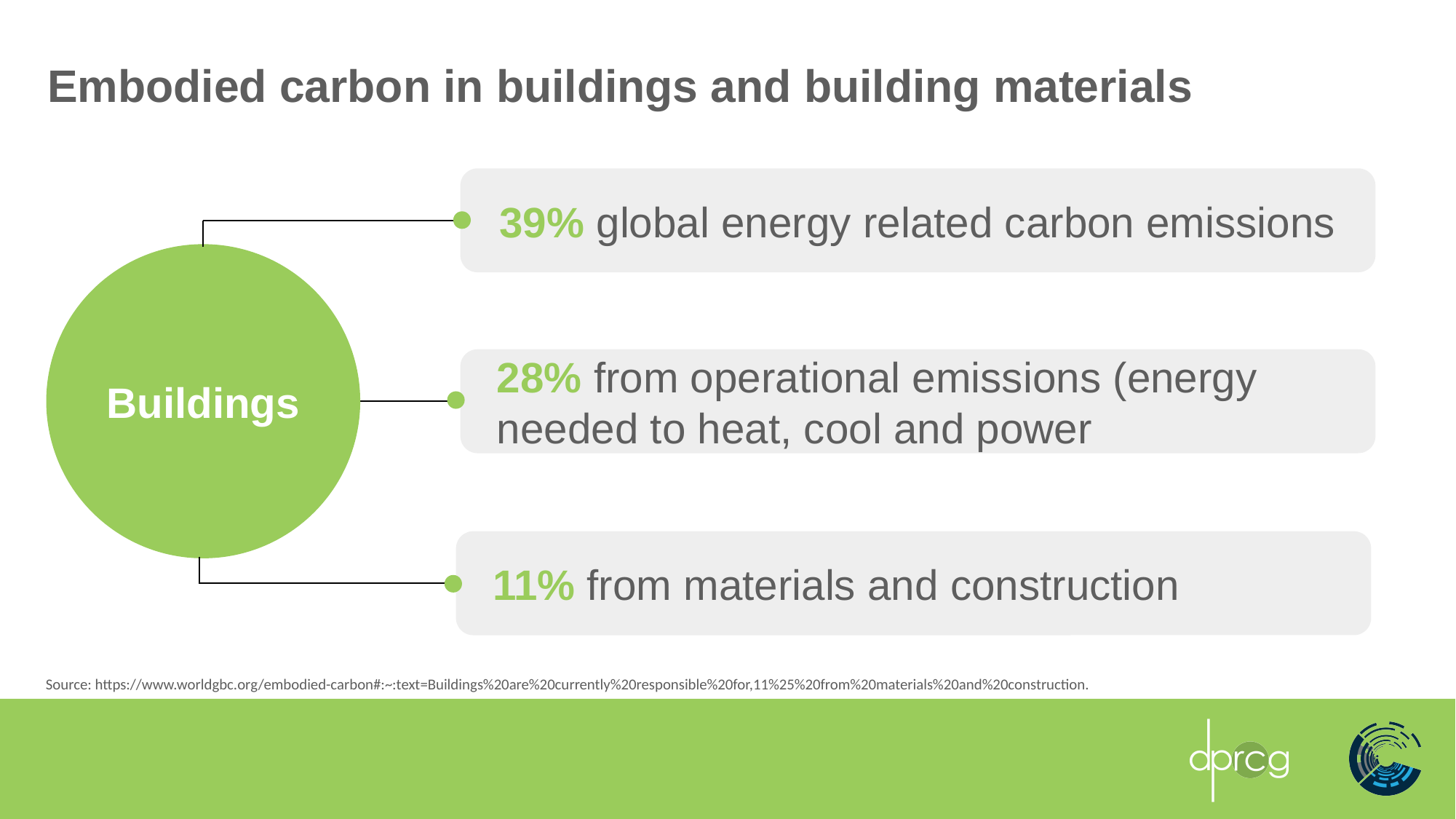

# Embodied carbon in buildings and building materials
39% global energy related carbon emissions

Buildings
28% from operational emissions (energy needed to heat, cool and power

11% from materials and construction

Source: https://www.worldgbc.org/embodied-carbon#:~:text=Buildings%20are%20currently%20responsible%20for,11%25%20from%20materials%20and%20construction.